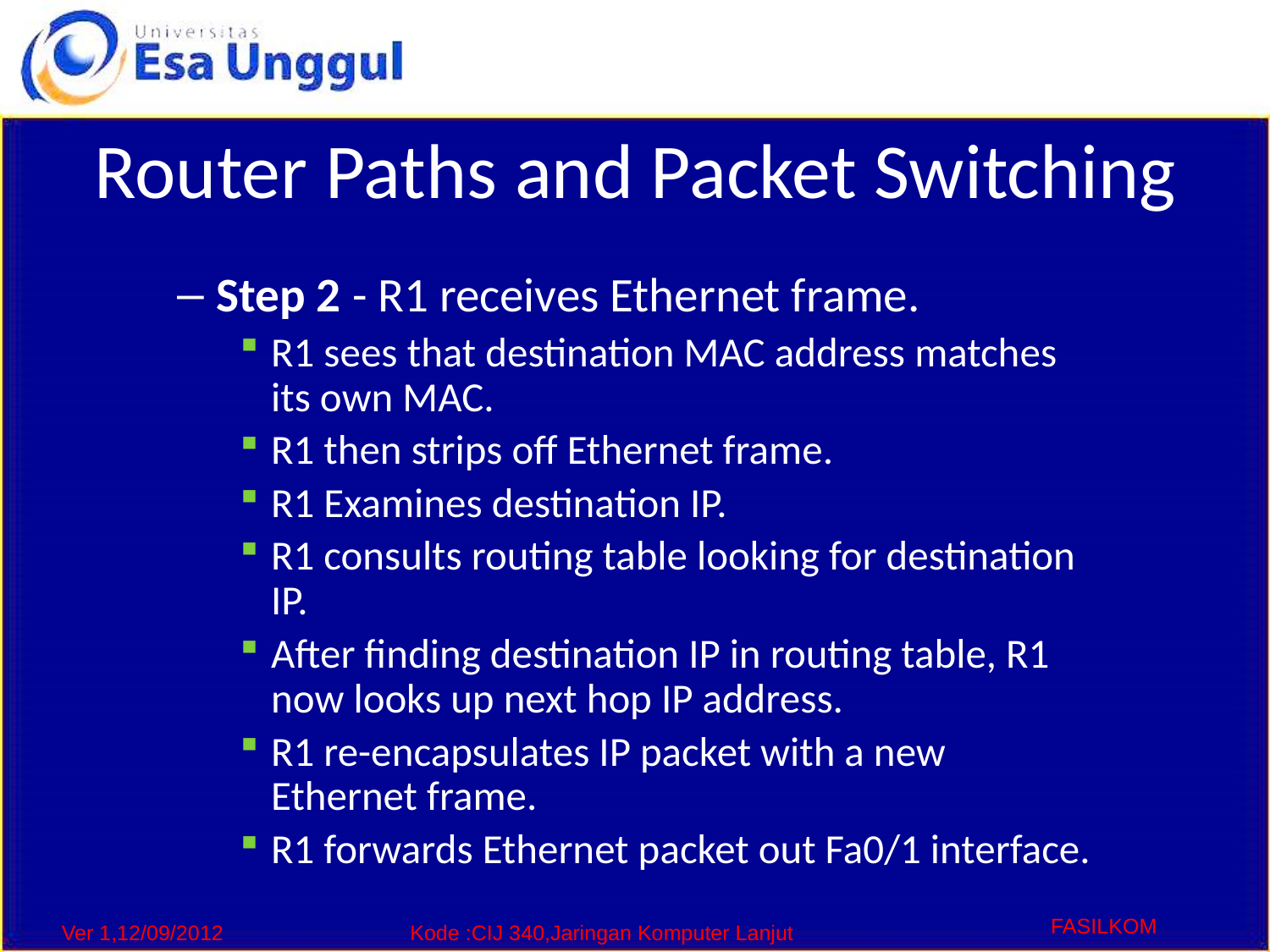

# Router Paths and Packet Switching
Step 2 - R1 receives Ethernet frame.
R1 sees that destination MAC address matches its own MAC.
R1 then strips off Ethernet frame.
R1 Examines destination IP.
R1 consults routing table looking for destination IP.
After finding destination IP in routing table, R1 now looks up next hop IP address.
R1 re-encapsulates IP packet with a new Ethernet frame.
R1 forwards Ethernet packet out Fa0/1 interface.